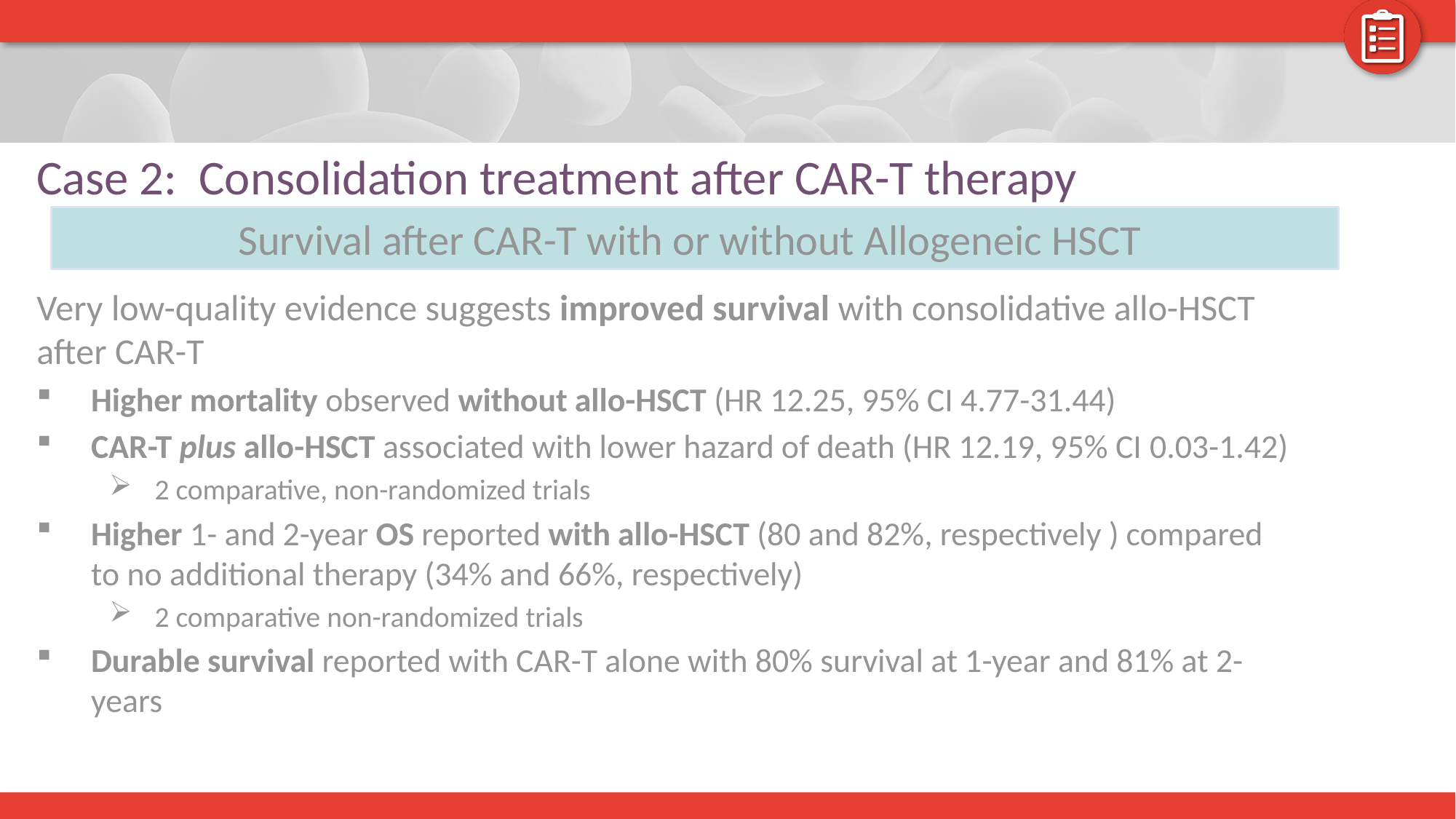

Case 2:  Consolidation treatment after CAR-T therapy
Survival after CAR-T with or without Allogeneic HSCT
Very low-quality evidence suggests improved survival with consolidative allo-HSCT after CAR-T
Higher mortality observed without allo-HSCT (HR 12.25, 95% CI 4.77-31.44)
CAR-T plus allo-HSCT associated with lower hazard of death (HR 12.19, 95% CI 0.03-1.42)
2 comparative, non-randomized trials
Higher 1- and 2-year OS reported with allo-HSCT (80 and 82%, respectively ) compared to no additional therapy (34% and 66%, respectively)
2 comparative non-randomized trials
Durable survival reported with CAR-T alone with 80% survival at 1-year and 81% at 2-years